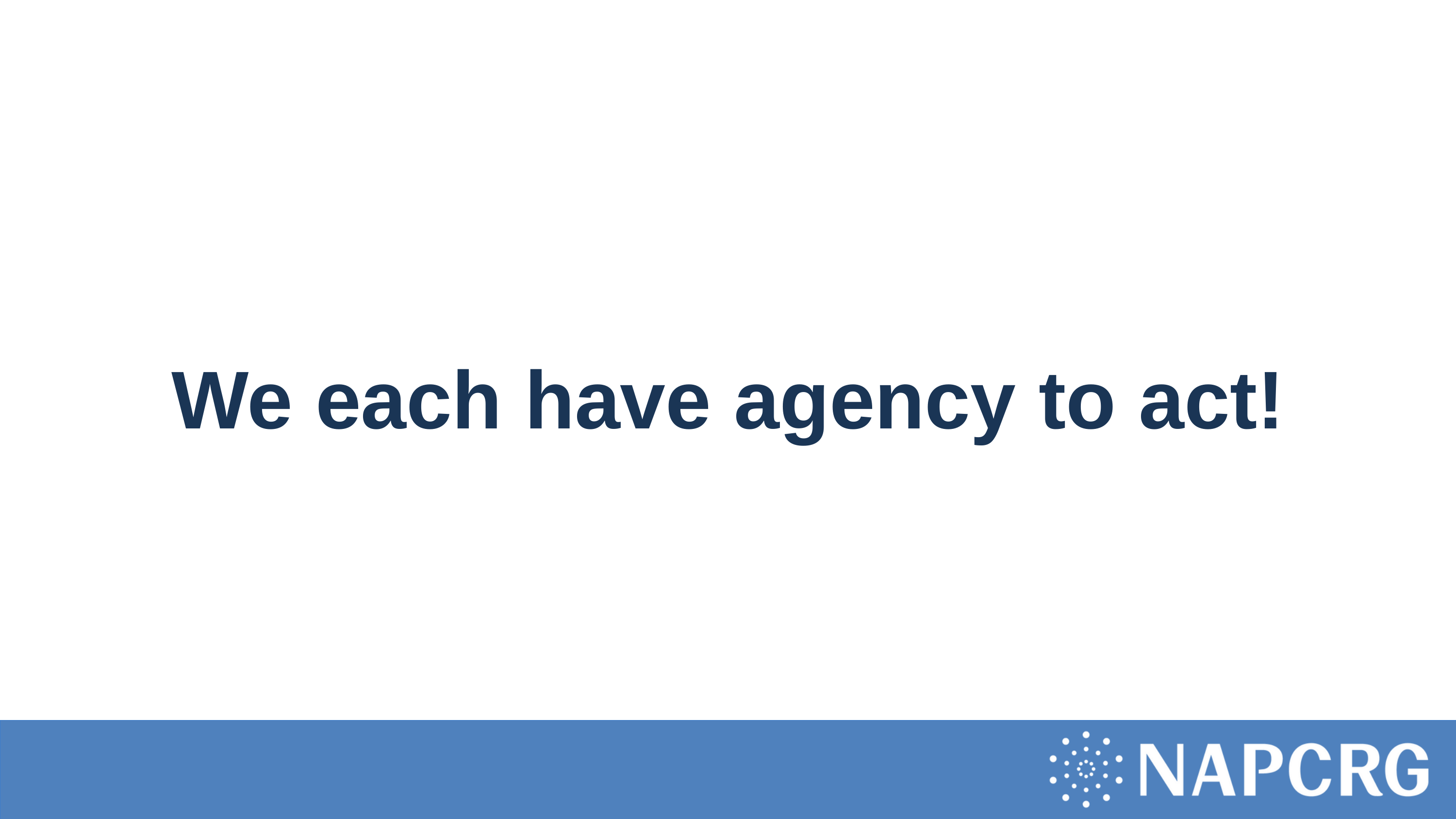

# We each have agency to act!